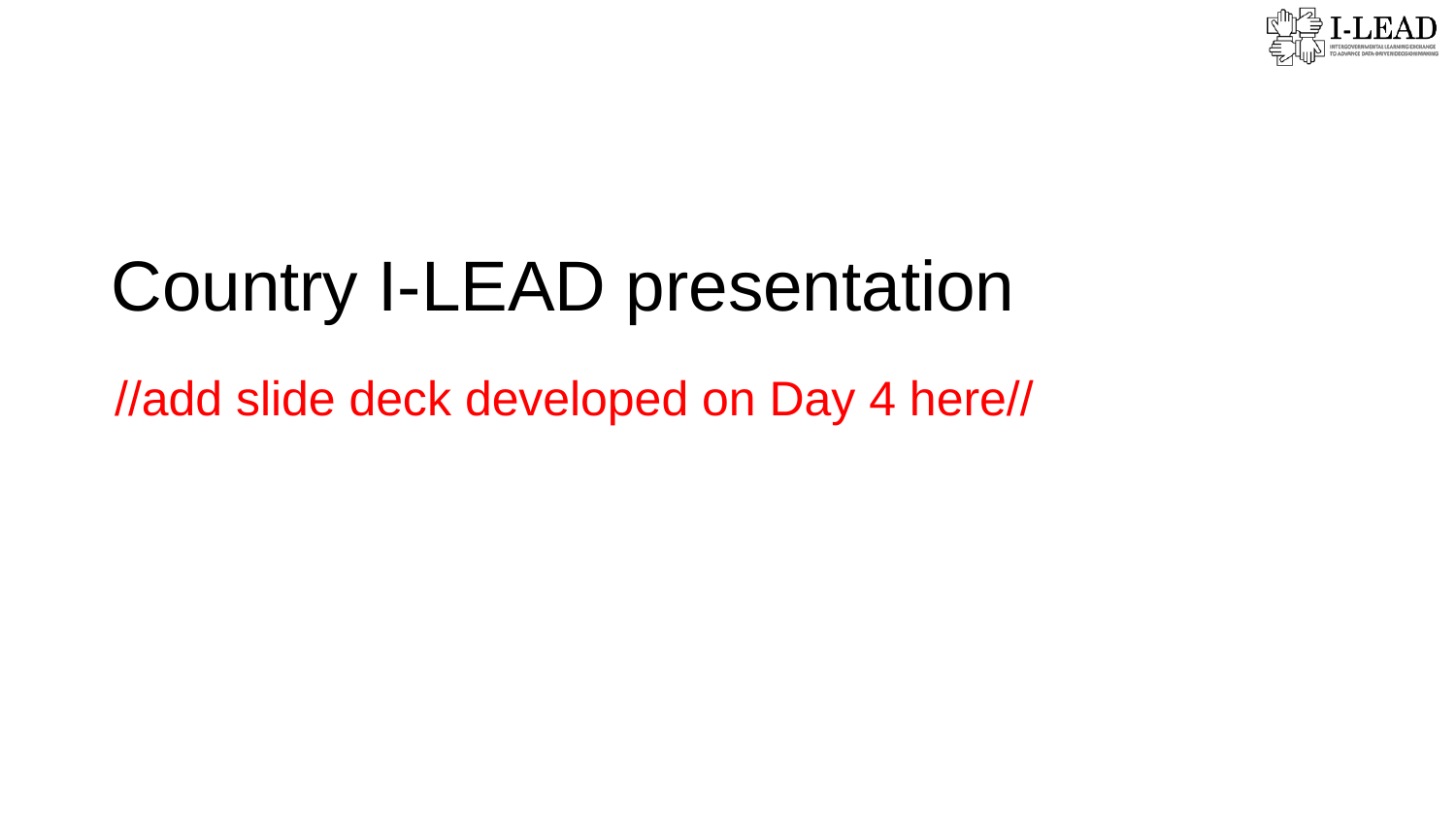

# Country I-LEAD presentation
//add slide deck developed on Day 4 here//